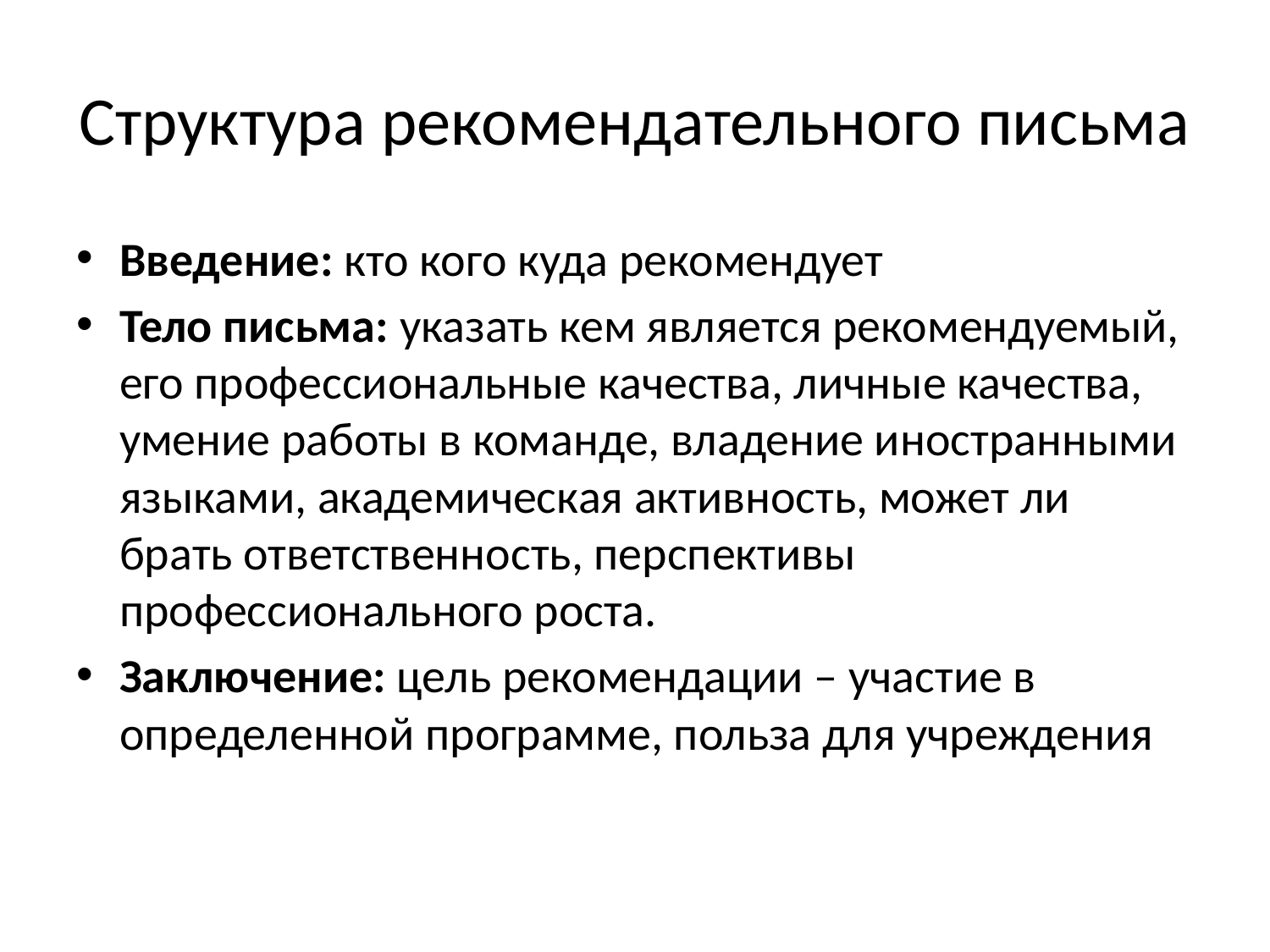

# Структура рекомендательного письма
Введение: кто кого куда рекомендует
Тело письма: указать кем является рекомендуемый, его профессиональные качества, личные качества, умение работы в команде, владение иностранными языками, академическая активность, может ли брать ответственность, перспективы профессионального роста.
Заключение: цель рекомендации – участие в определенной программе, польза для учреждения